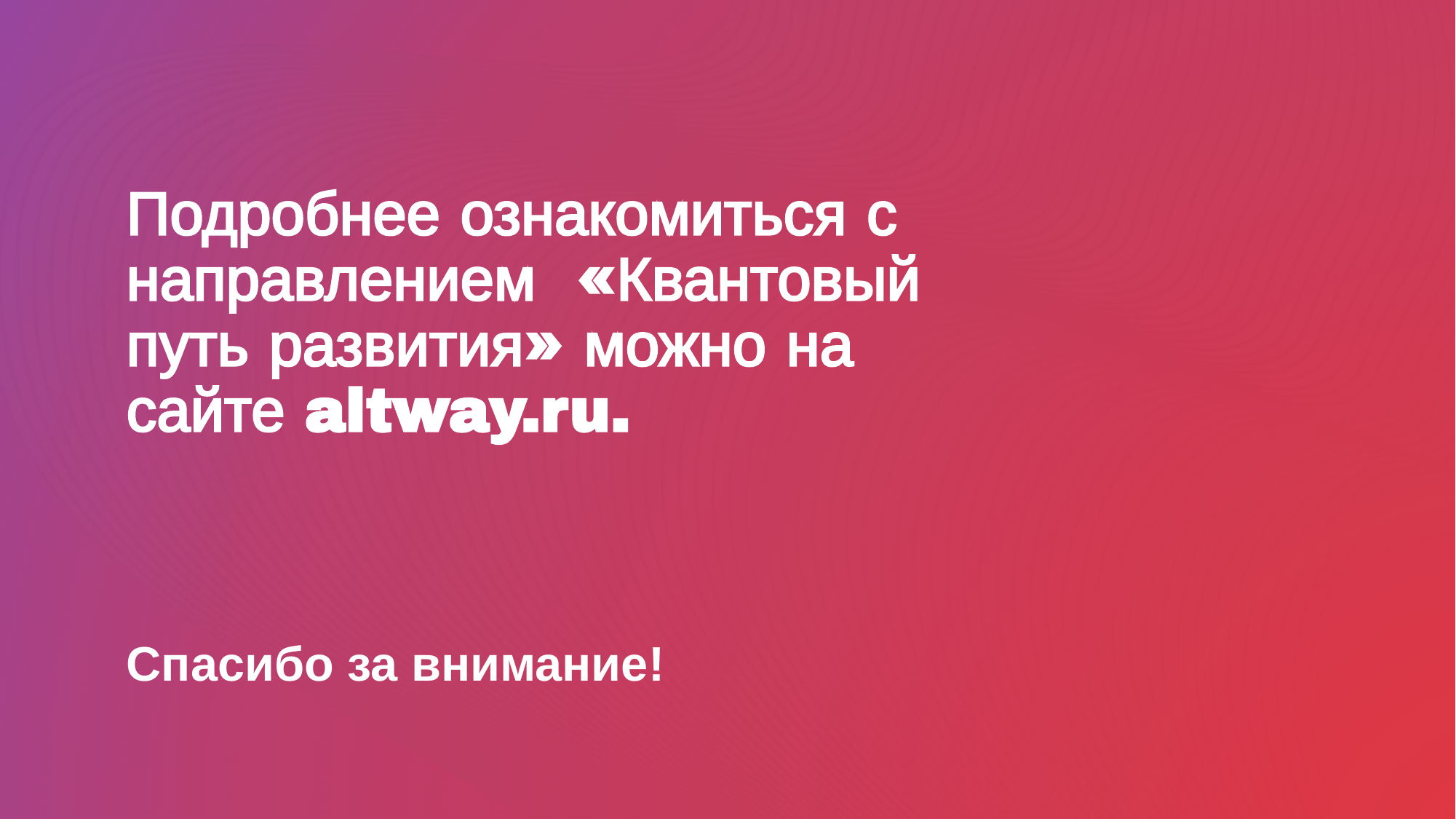

# Подробнее ознакомиться с направлением  «Квантовый путь развития» можно на сайте altway.ru.
Спасибо за внимание!